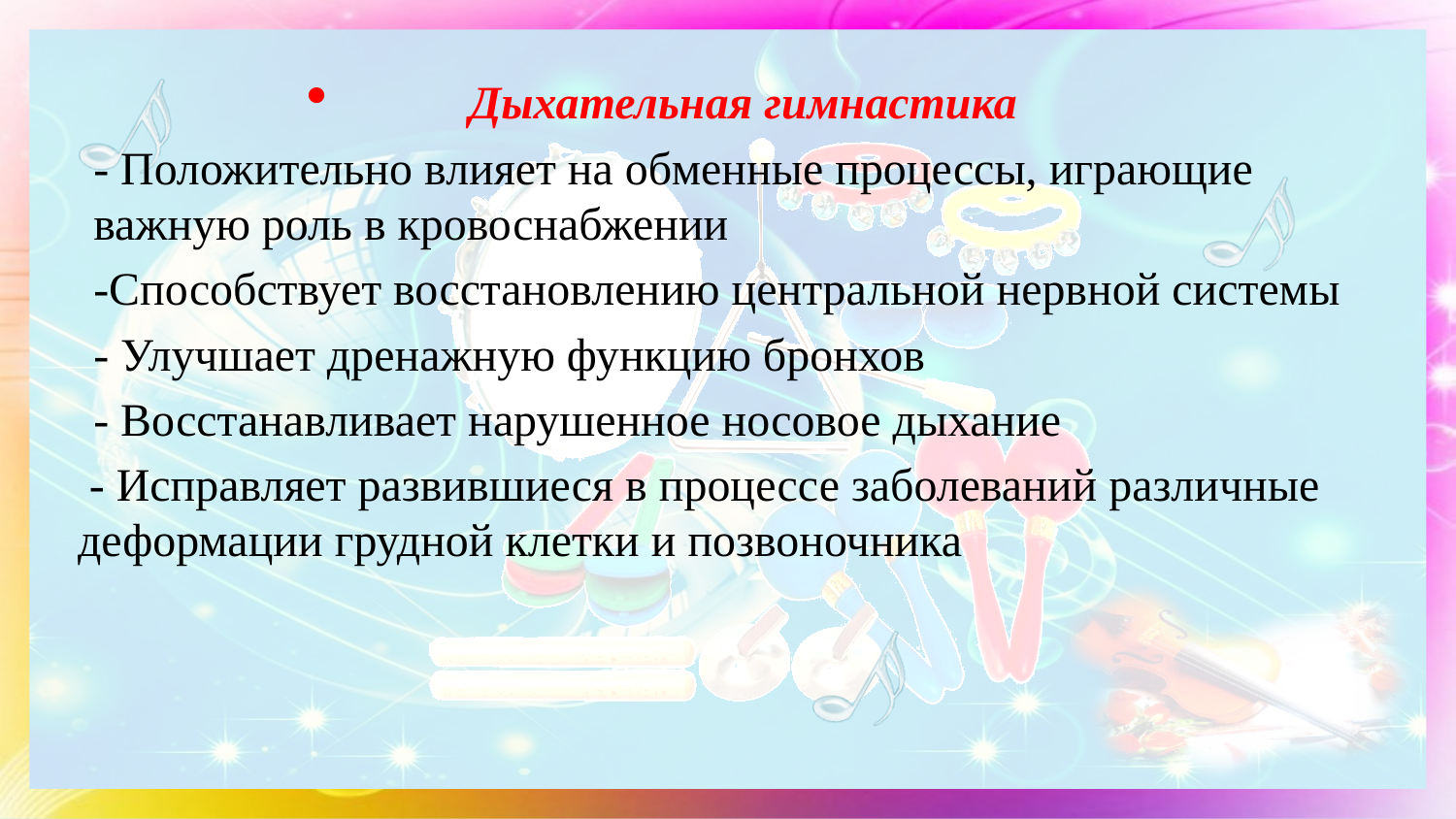

Дыхательная гимнастика
- Положительно влияет на обменные процессы, играющие   важную роль в кровоснабжении
-Способствует восстановлению центральной нервной системы
- Улучшает дренажную функцию бронхов
- Восстанавливает нарушенное носовое дыхание
 - Исправляет развившиеся в процессе заболеваний различные деформации грудной клетки и позвоночника